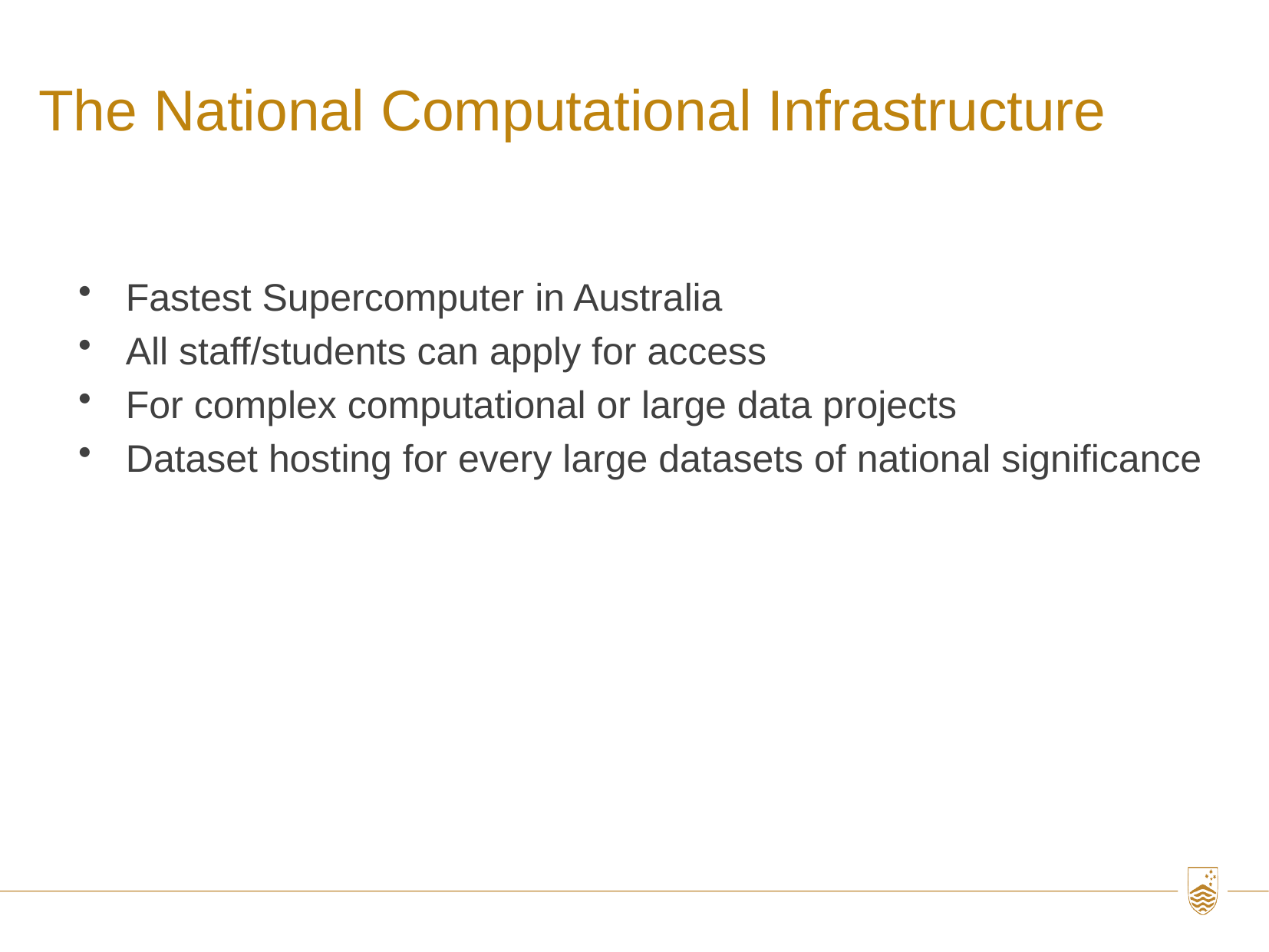

The National Computational Infrastructure
Fastest Supercomputer in Australia
All staff/students can apply for access
For complex computational or large data projects
Dataset hosting for every large datasets of national significance